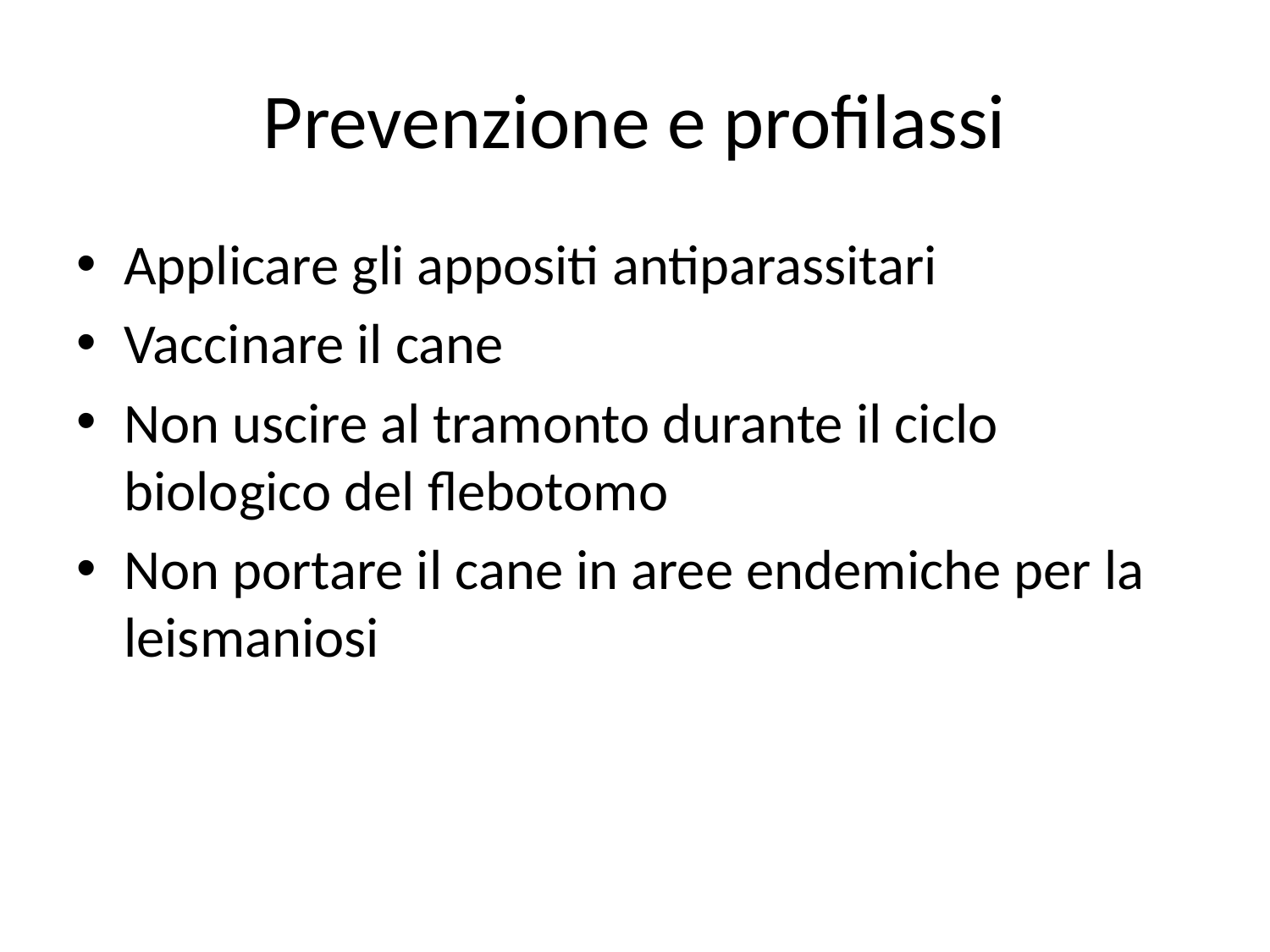

# Prevenzione e profilassi
Applicare gli appositi antiparassitari
Vaccinare il cane
Non uscire al tramonto durante il ciclo biologico del flebotomo
Non portare il cane in aree endemiche per la leismaniosi